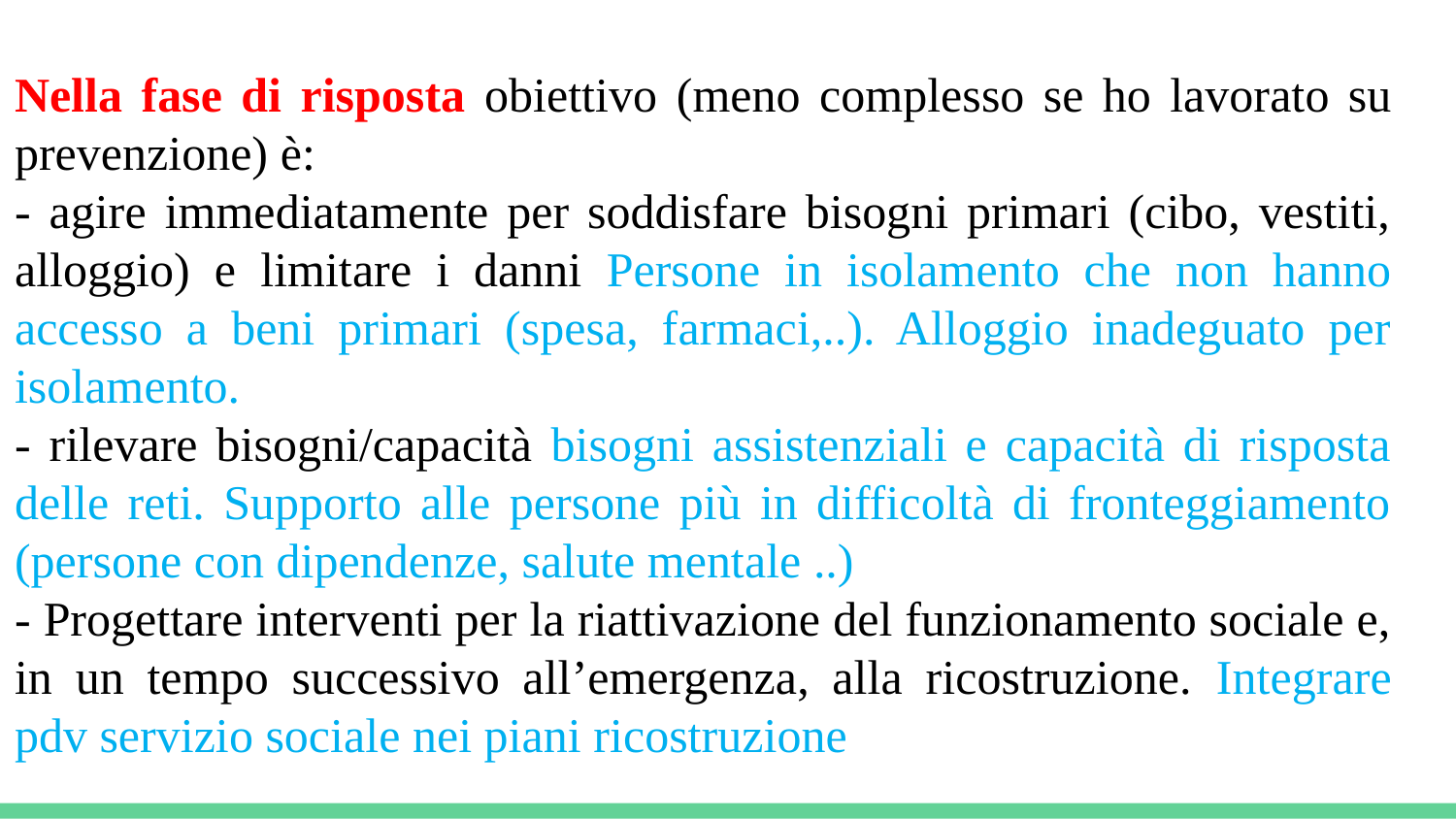

Nella fase di risposta obiettivo (meno complesso se ho lavorato su prevenzione) è:
- agire immediatamente per soddisfare bisogni primari (cibo, vestiti, alloggio) e limitare i danni Persone in isolamento che non hanno accesso a beni primari (spesa, farmaci,..). Alloggio inadeguato per isolamento.
- rilevare bisogni/capacità bisogni assistenziali e capacità di risposta delle reti. Supporto alle persone più in difficoltà di fronteggiamento (persone con dipendenze, salute mentale ..)
- Progettare interventi per la riattivazione del funzionamento sociale e, in un tempo successivo all’emergenza, alla ricostruzione. Integrare pdv servizio sociale nei piani ricostruzione